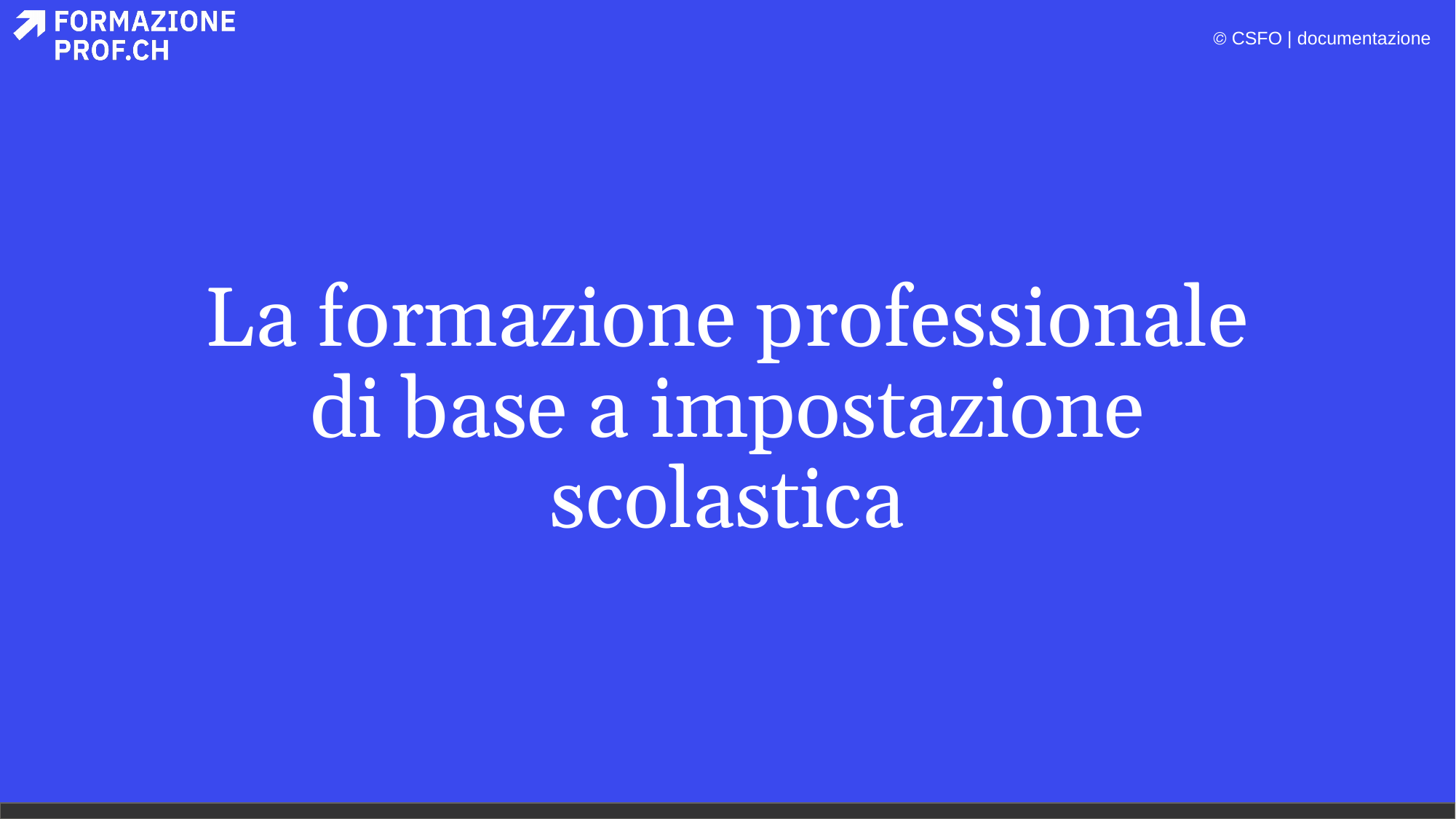

# La formazione professionale di base a impostazione scolastica